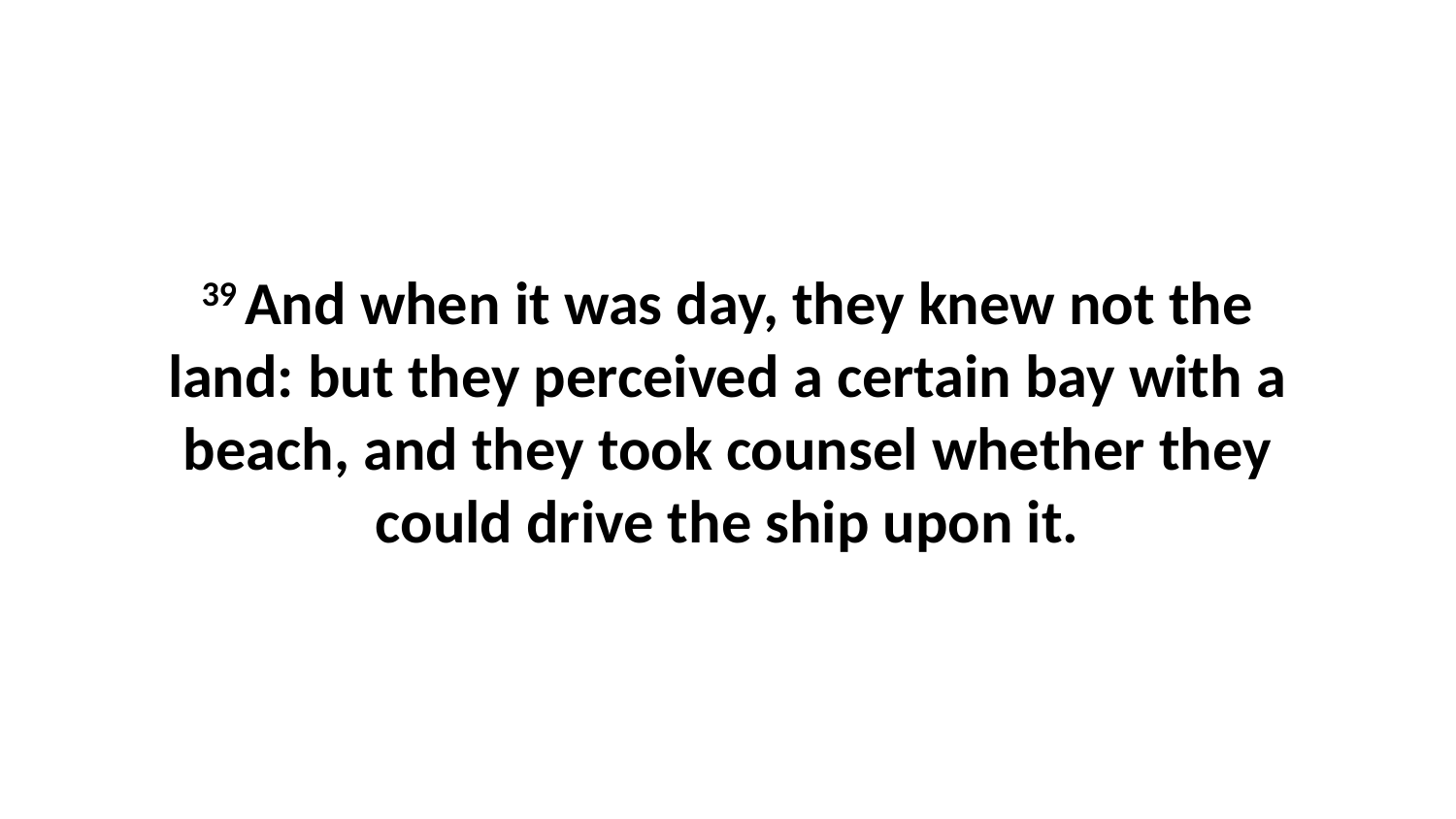

39 And when it was day, they knew not the land: but they perceived a certain bay with a beach, and they took counsel whether they could drive the ship upon it.